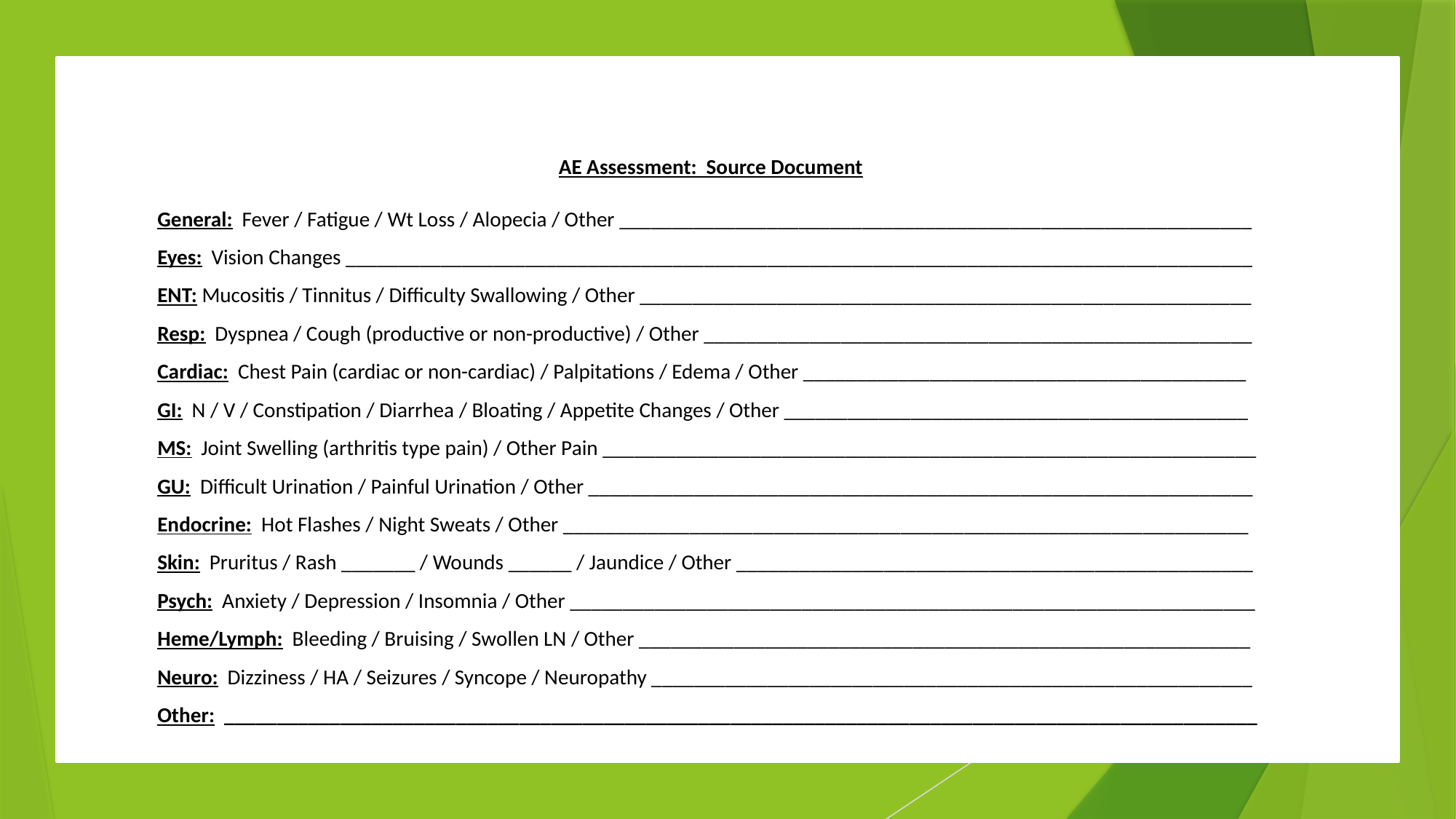

AE Assessment:  Source Document

General:  Fever / Fatigue / Wt Loss / Alopecia / Other ____________________________________________________________
Eyes:  Vision Changes ______________________________________________________________________________________
ENT: Mucositis / Tinnitus / Difficulty Swallowing / Other __________________________________________________________
Resp:  Dyspnea / Cough (productive or non-productive) / Other ____________________________________________________
Cardiac:  Chest Pain (cardiac or non-cardiac) / Palpitations / Edema / Other __________________________________________
GI:  N / V / Constipation / Diarrhea / Bloating / Appetite Changes / Other ____________________________________________
MS:  Joint Swelling (arthritis type pain) / Other Pain ______________________________________________________________
GU:  Difficult Urination / Painful Urination / Other _______________________________________________________________
Endocrine:  Hot Flashes / Night Sweats / Other _________________________________________________________________
Skin:  Pruritus / Rash _______ / Wounds ______ / Jaundice / Other _________________________________________________
Psych:  Anxiety / Depression / Insomnia / Other _________________________________________________________________
Heme/Lymph:  Bleeding / Bruising / Swollen LN / Other __________________________________________________________
Neuro:  Dizziness / HA / Seizures / Syncope / Neuropathy _________________________________________________________
Other:  __________________________________________________________________________________________________